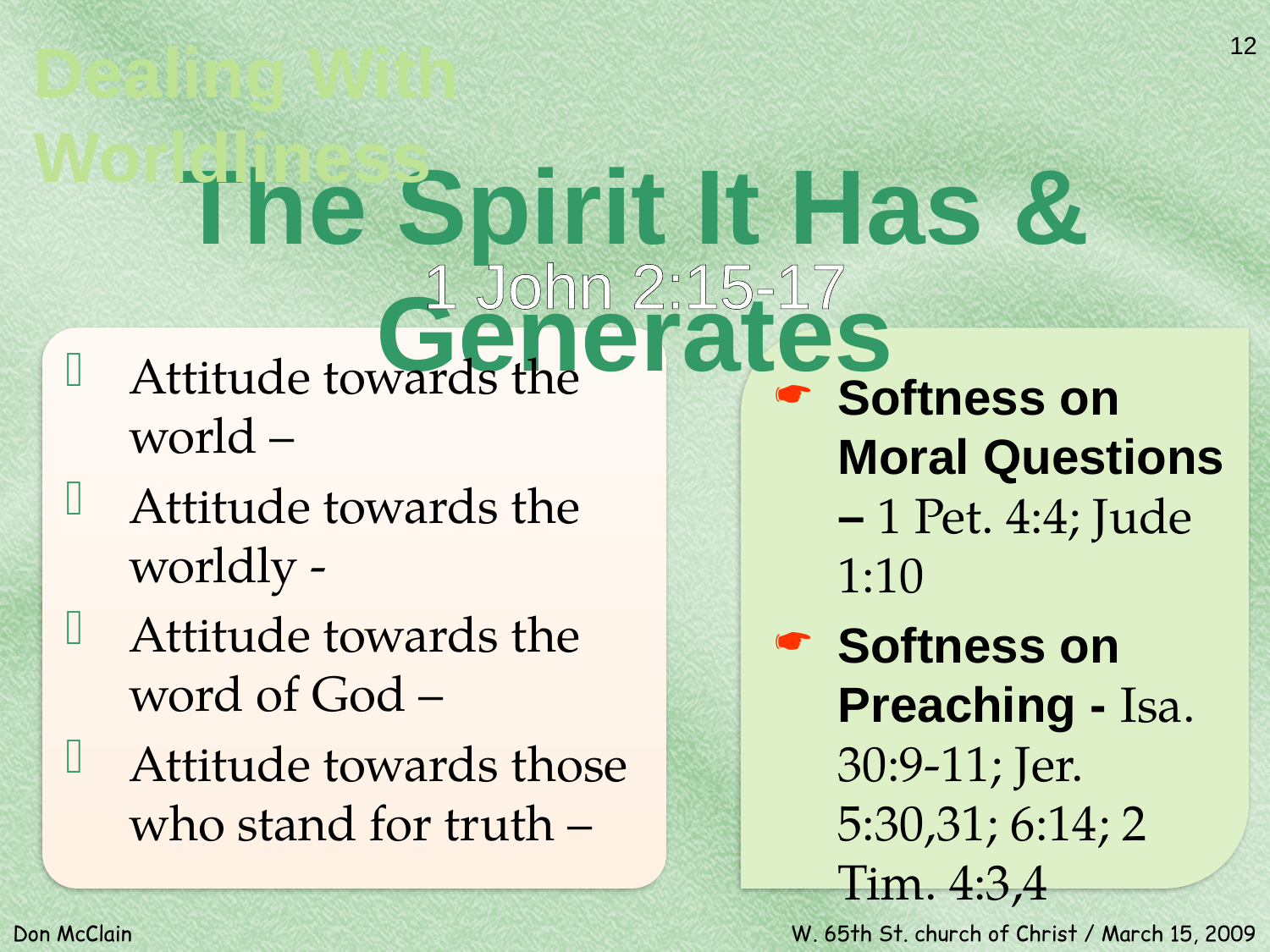

12
Dealing With Worldliness
The Spirit It Has & Generates
1 John 2:15-17

Attitude towards the world –
Attitude towards the worldly -
Attitude towards the word of God –
Attitude towards those who stand for truth –
Softness on Moral Questions – 1 Pet. 4:4; Jude 1:10
Softness on Preaching - Isa. 30:9-11; Jer. 5:30,31; 6:14; 2 Tim. 4:3,4
Don McClain
W. 65th St. church of Christ / March 15, 2009